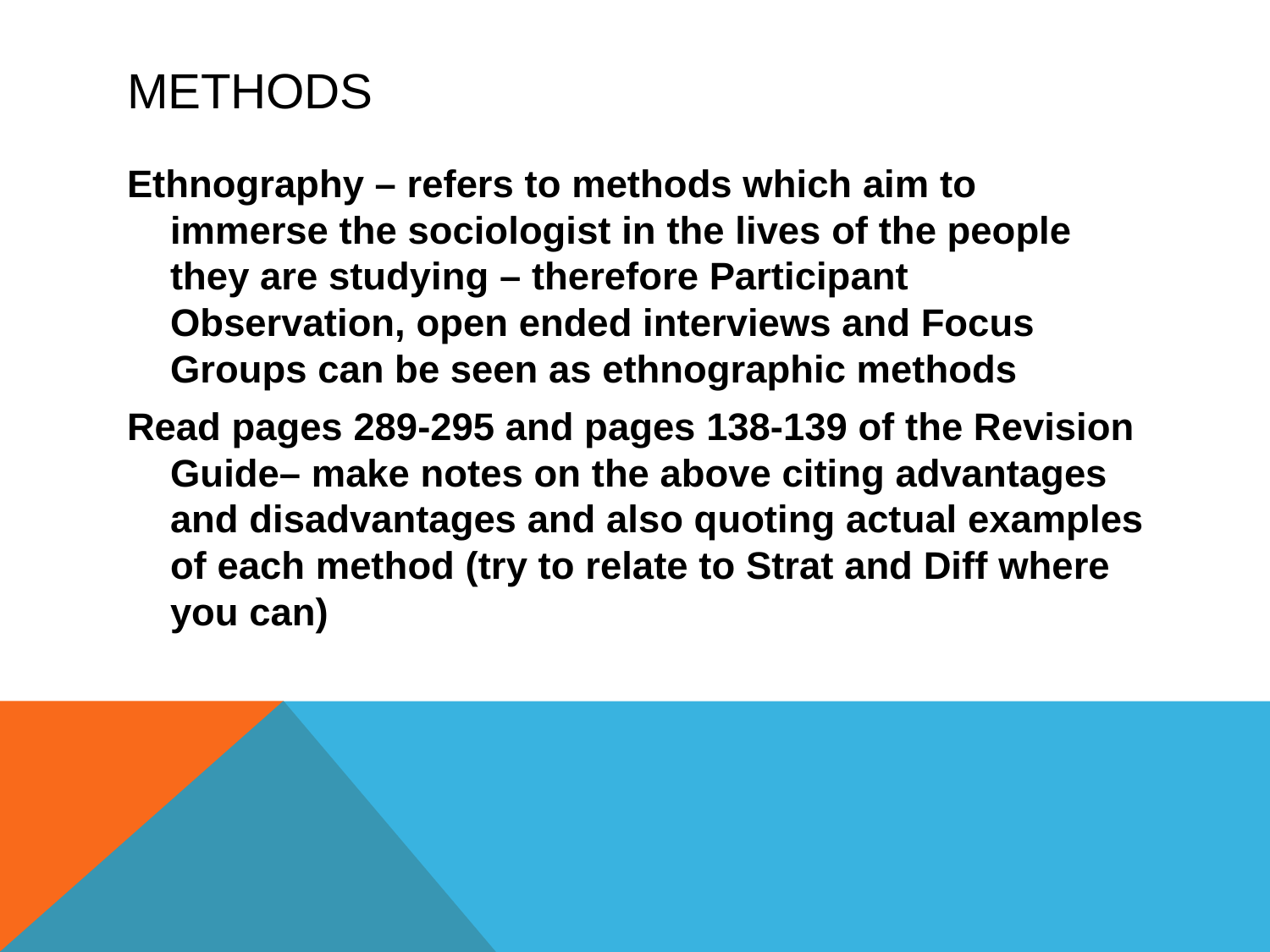

# Methods
Ethnography – refers to methods which aim to immerse the sociologist in the lives of the people they are studying – therefore Participant Observation, open ended interviews and Focus Groups can be seen as ethnographic methods
Read pages 289-295 and pages 138-139 of the Revision Guide– make notes on the above citing advantages and disadvantages and also quoting actual examples of each method (try to relate to Strat and Diff where you can)